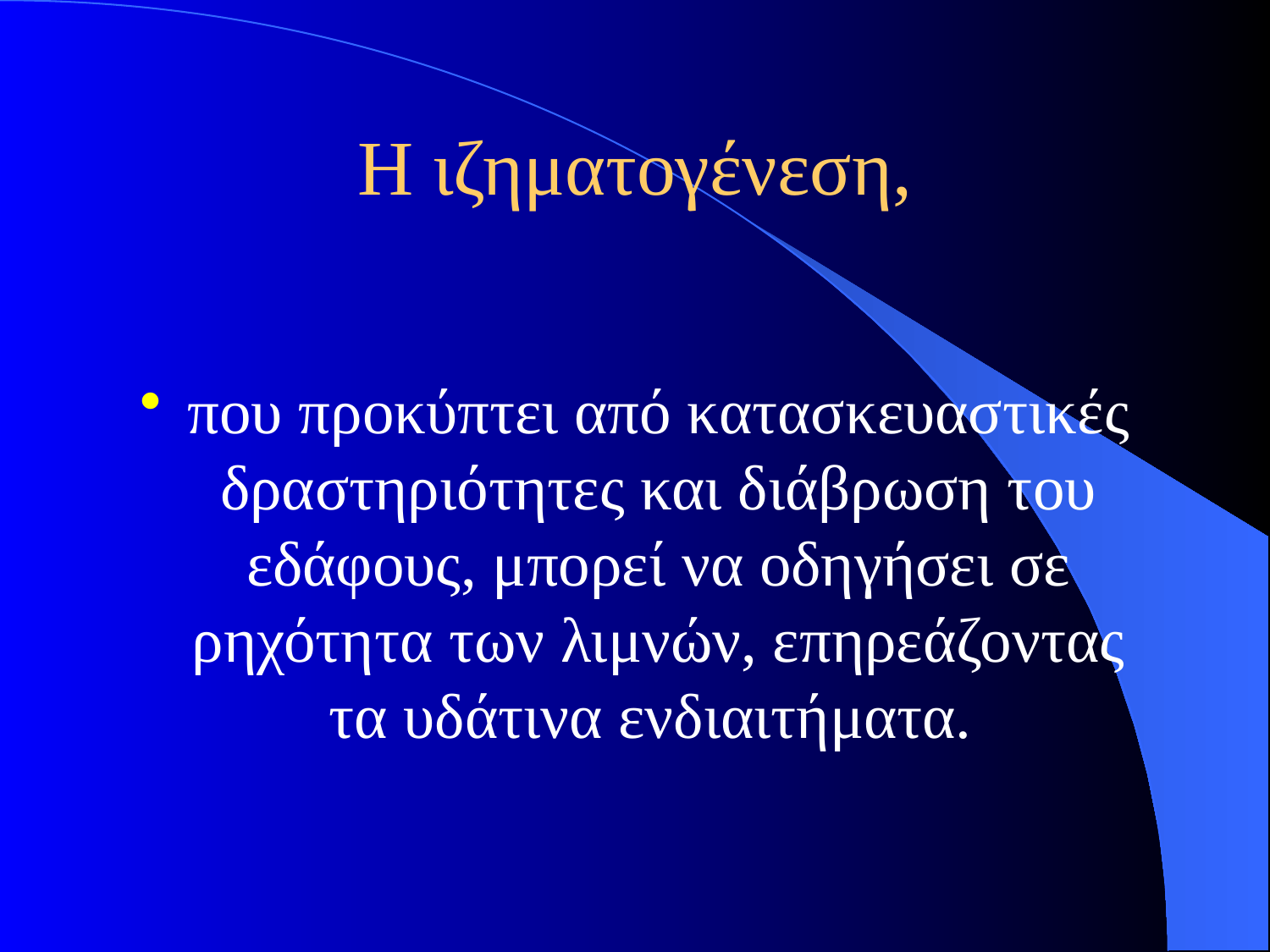

# Η ιζηματογένεση,

που προκύπτει από κατασκευαστικές δραστηριότητες και διάβρωση του εδάφους, μπορεί να οδηγήσει σε ρηχότητα των λιμνών, επηρεάζοντας τα υδάτινα ενδιαιτήματα.